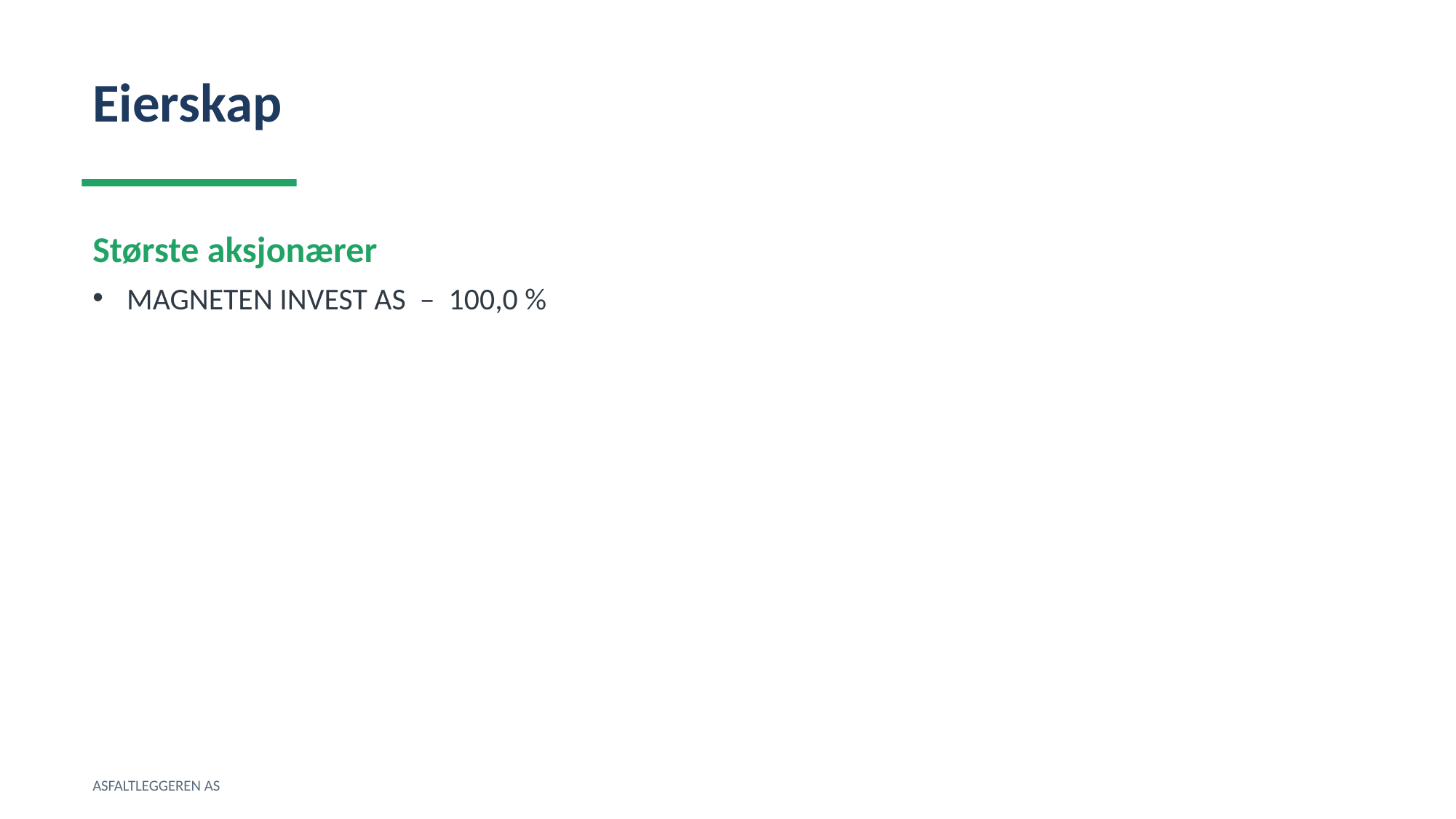

Eierskap

Største aksjonærer
MAGNETEN INVEST AS  –  100,0 %
ASFALTLEGGEREN AS